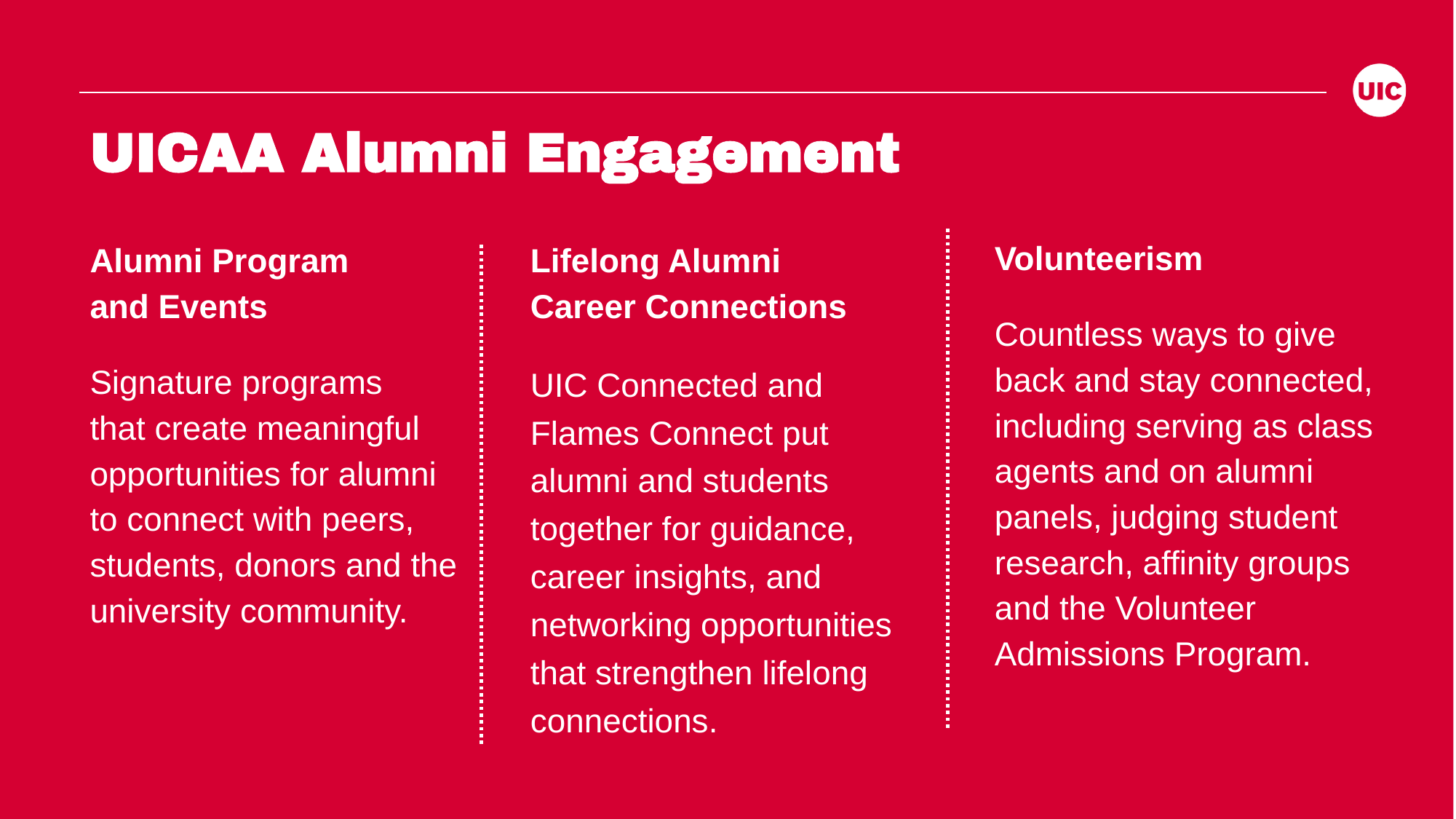

#
UICAA Alumni Engagement
Volunteerism
Countless ways to give back and stay connected, including serving as class agents and on alumni panels, judging student research, affinity groups and the Volunteer Admissions Program.
Alumni Program
and Events
Signature programs
that create meaningful opportunities for alumni
to connect with peers, students, donors and the university community.

Lifelong Alumni
Career Connections
UIC Connected and
Flames Connect put
alumni and students
together for guidance,
career insights, and networking opportunities
that strengthen lifelong connections.